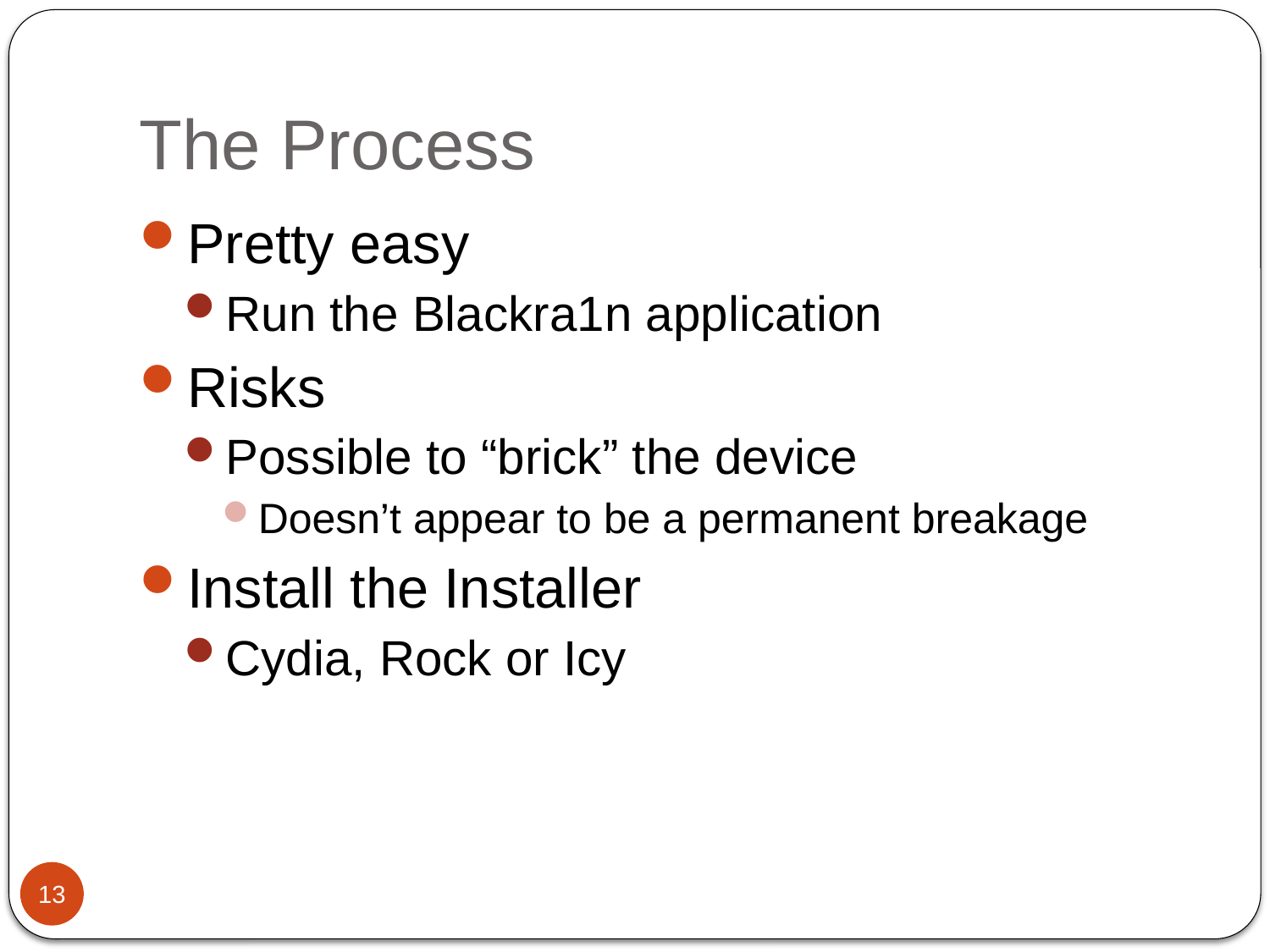

# The Process
Pretty easy
Run the Blackra1n application
Risks
Possible to “brick” the device
Doesn’t appear to be a permanent breakage
Install the Installer
Cydia, Rock or Icy
13